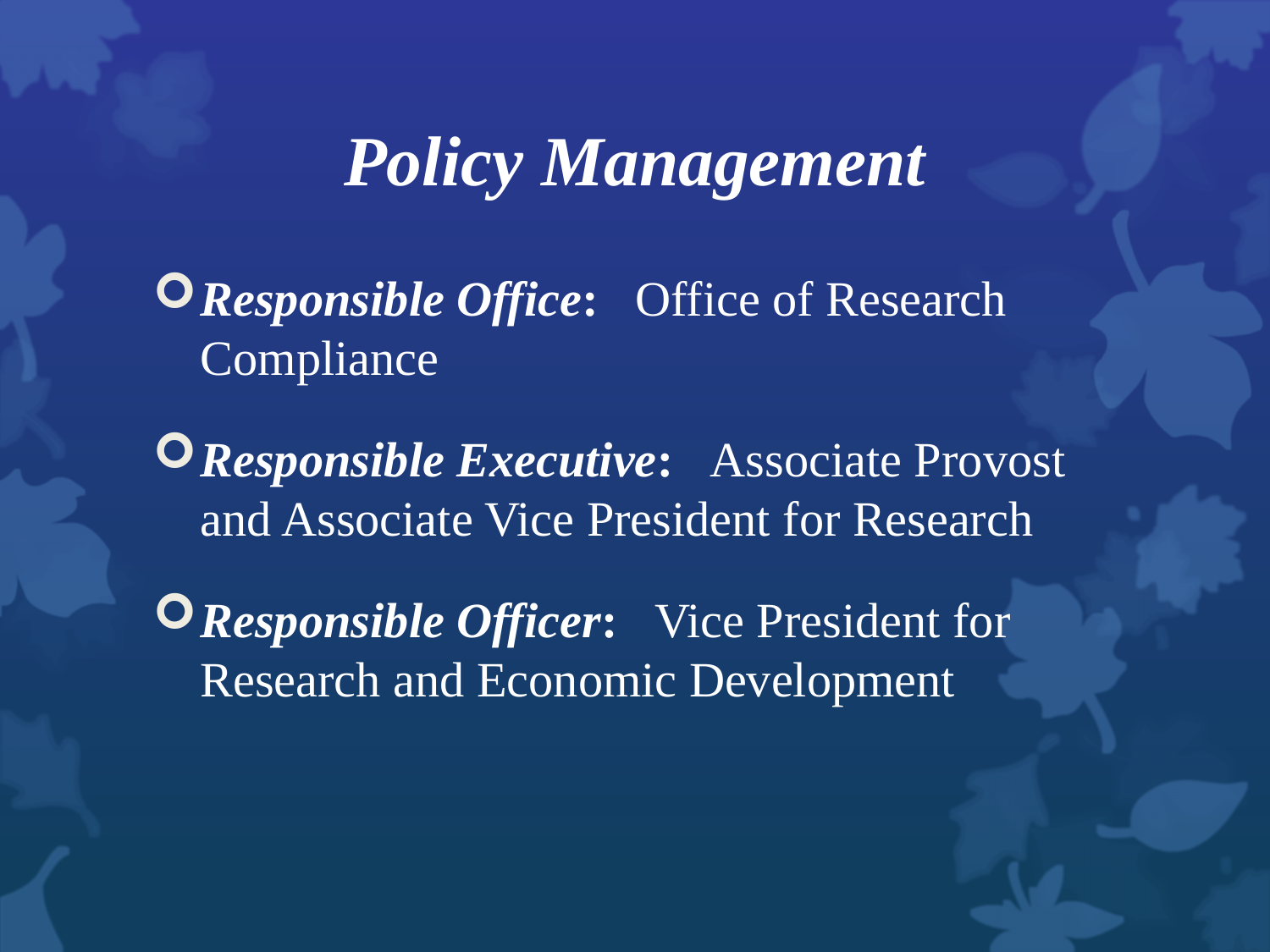

# Policy Management
Responsible Office:   Office of Research Compliance
Responsible Executive:   Associate Provost and Associate Vice President for Research
Responsible Officer:   Vice President for Research and Economic Development